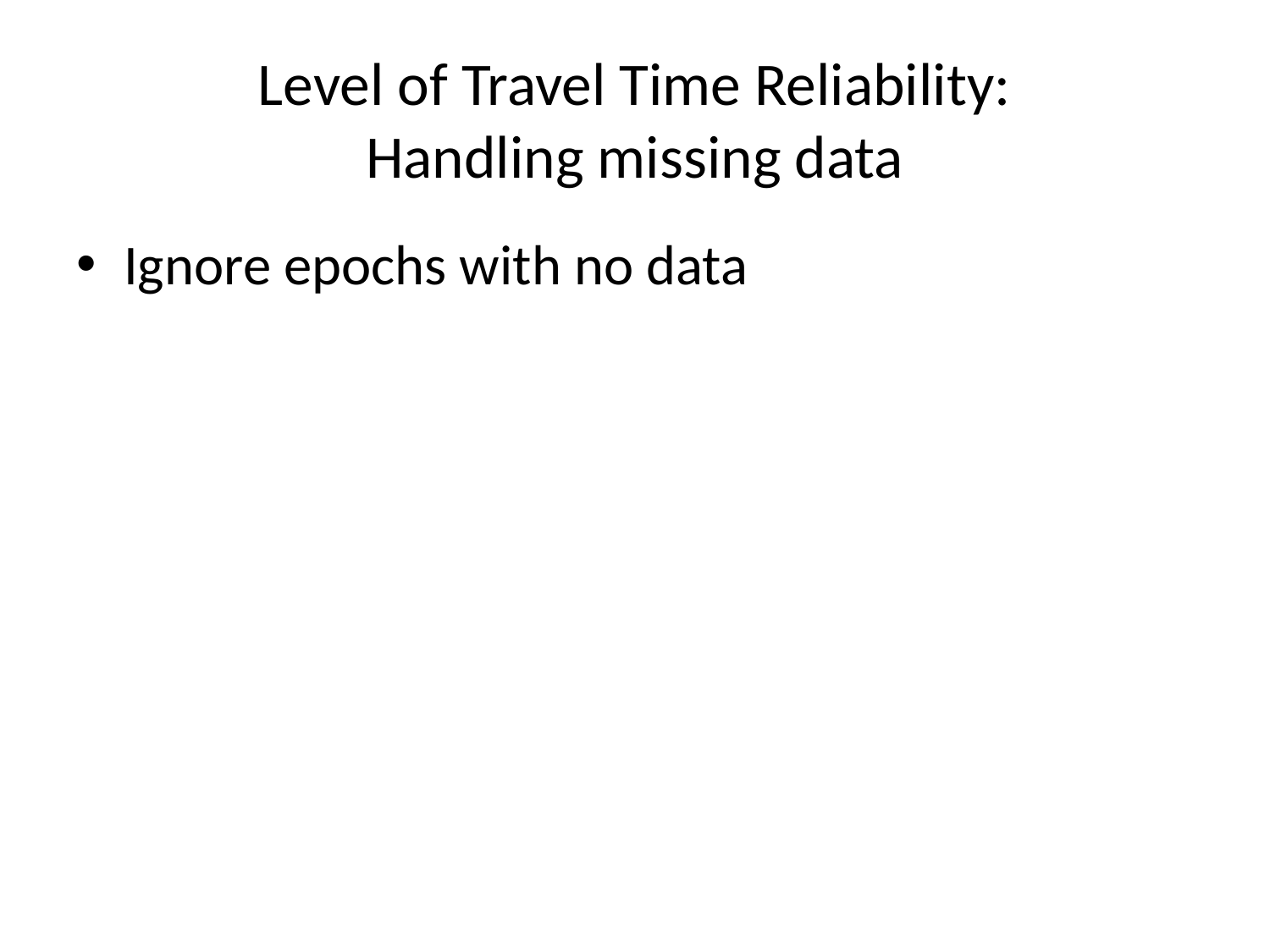

# Level of Travel Time Reliability:
Handling missing data
Ignore epochs with no data